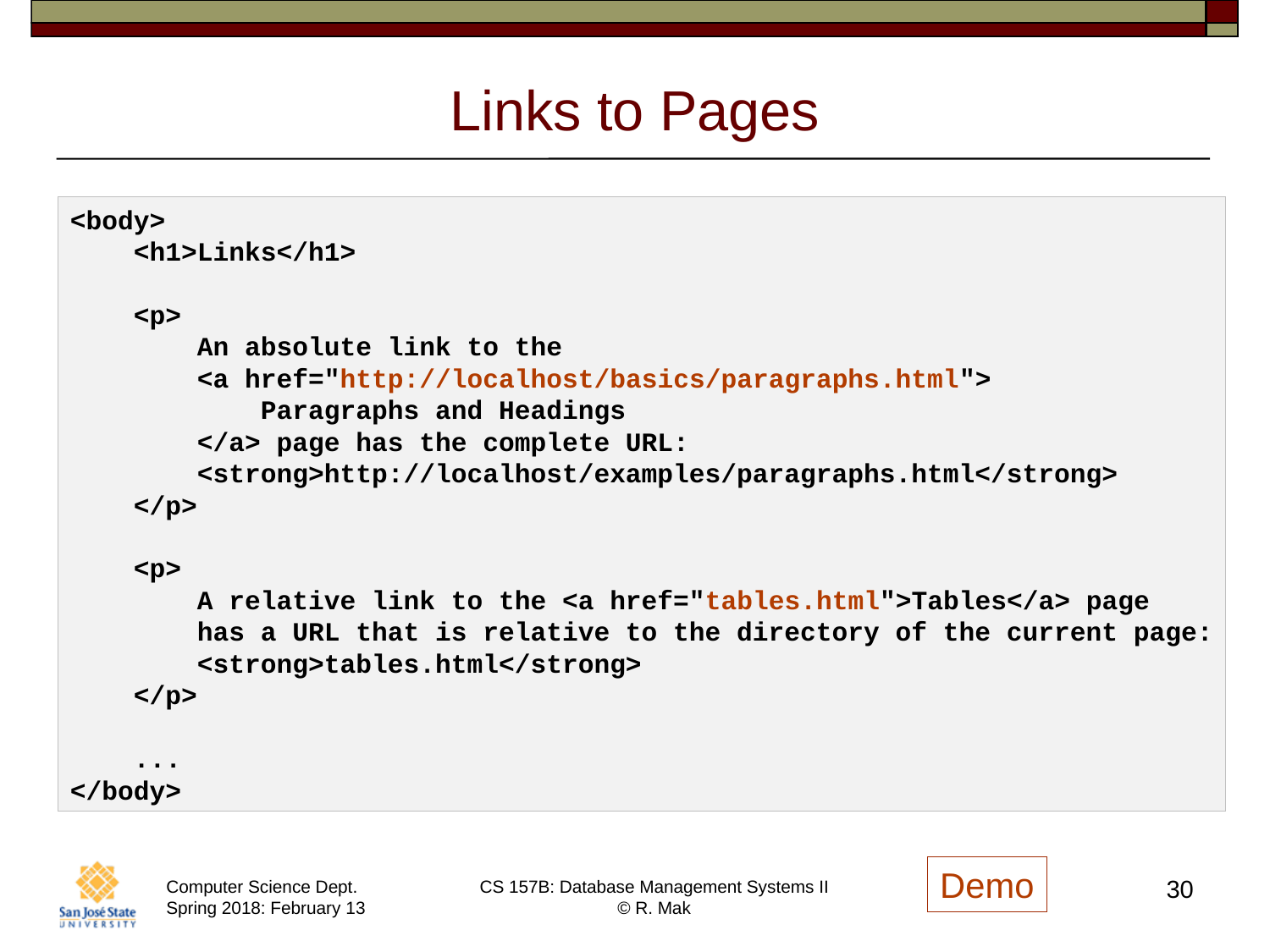

# Links to Pages
<body>
    <h1>Links</h1>

    <p>
        An absolute link to the
        <a href="http://localhost/basics/paragraphs.html">
            Paragraphs and Headings
        </a> page has the complete URL:
        <strong>http://localhost/examples/paragraphs.html</strong>
    </p>

    <p>
        A relative link to the <a href="tables.html">Tables</a> page
        has a URL that is relative to the directory of the current page:
        <strong>tables.html</strong>
    </p>

    ...
</body>
Demo
30